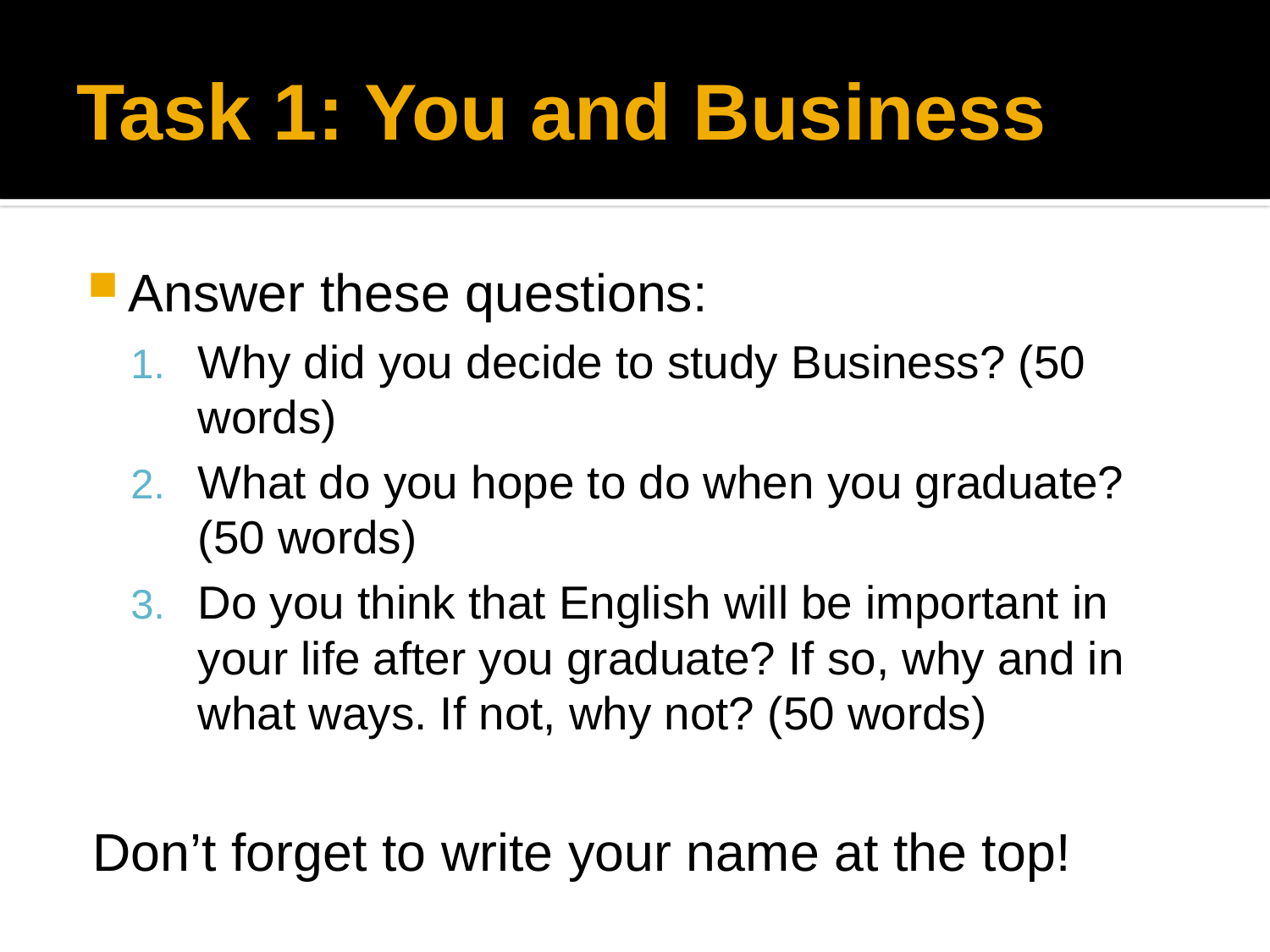

# Task 1: You and Business
Answer these questions:
Why did you decide to study Business? (50 words)
What do you hope to do when you graduate? (50 words)
Do you think that English will be important in your life after you graduate? If so, why and in what ways. If not, why not? (50 words)

Don’t forget to write your name at the top!